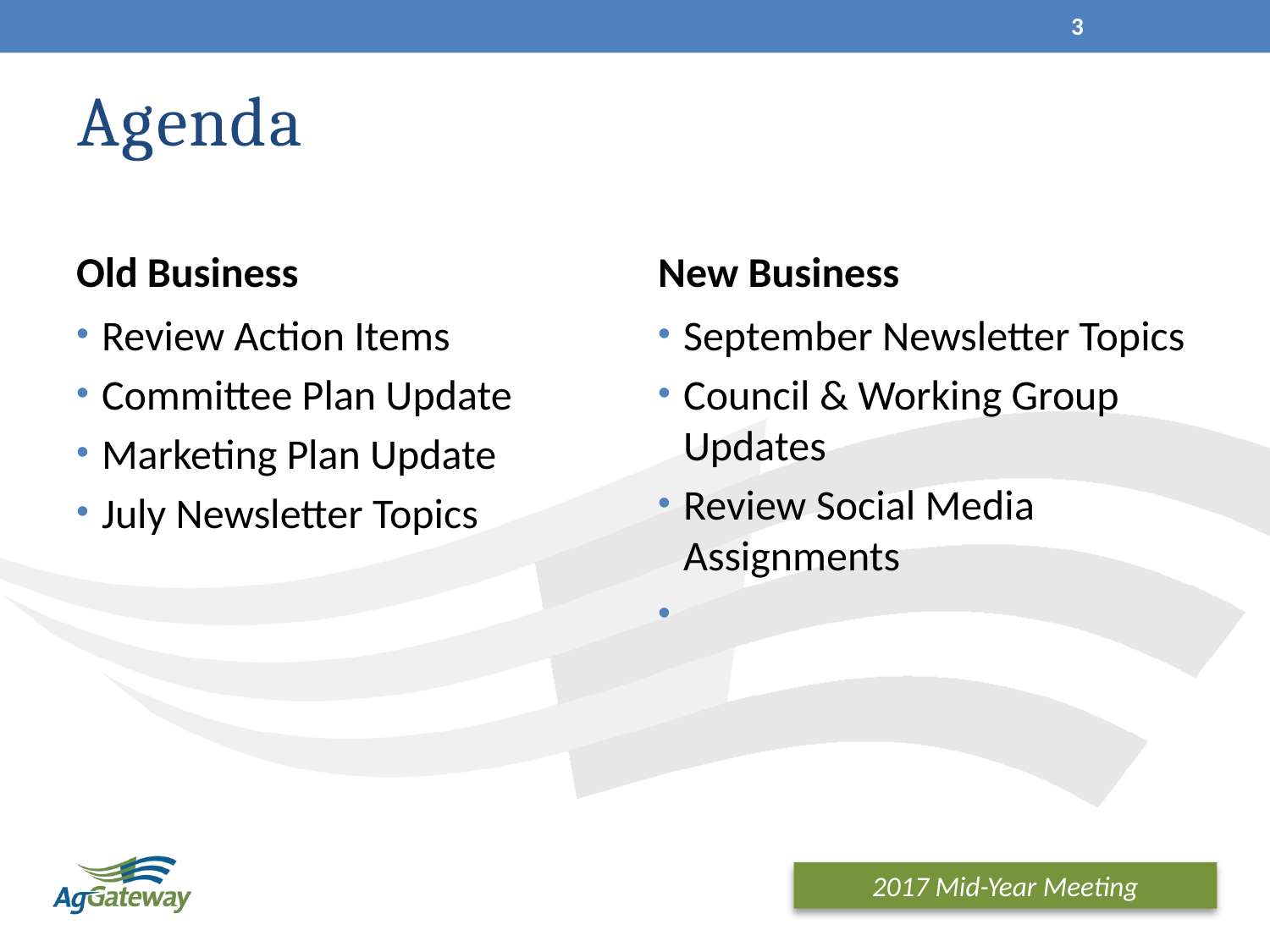

3
# Agenda
Old Business
New Business
Review Action Items
Committee Plan Update
Marketing Plan Update
July Newsletter Topics
September Newsletter Topics
Council & Working Group Updates
Review Social Media Assignments